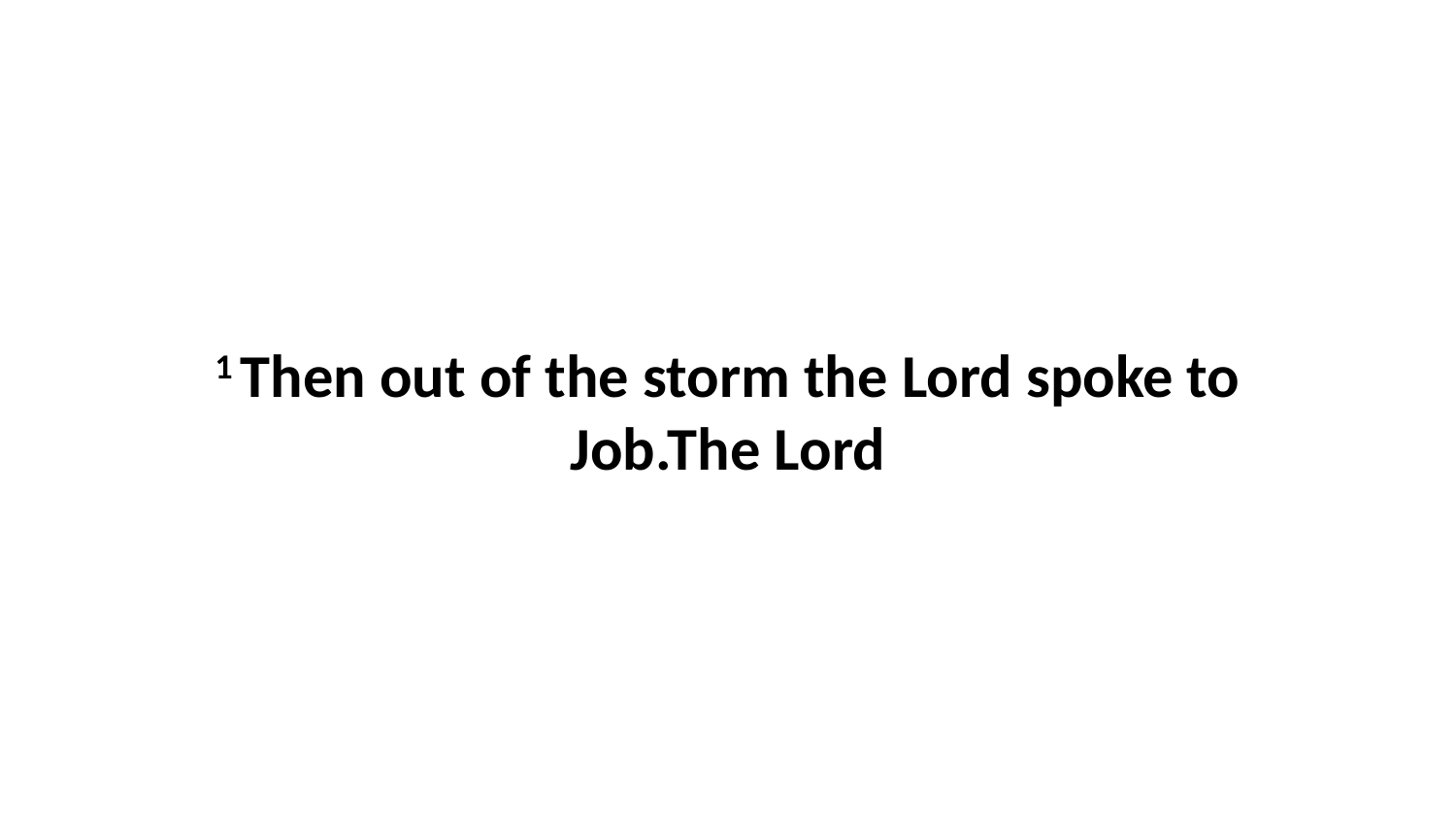

1 Then out of the storm the Lord spoke to Job.The Lord